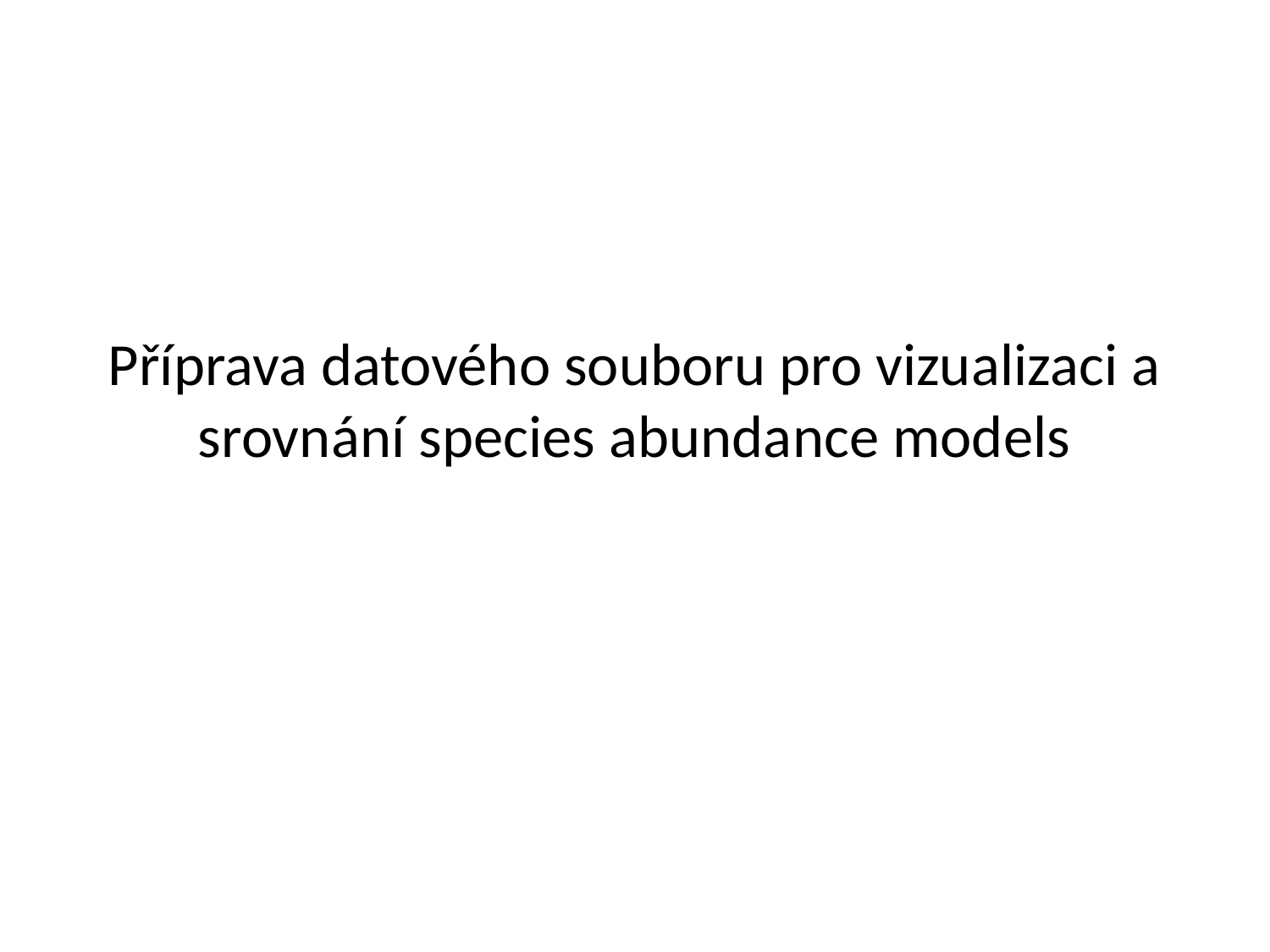

# Příprava datového souboru pro vizualizaci a srovnání species abundance models